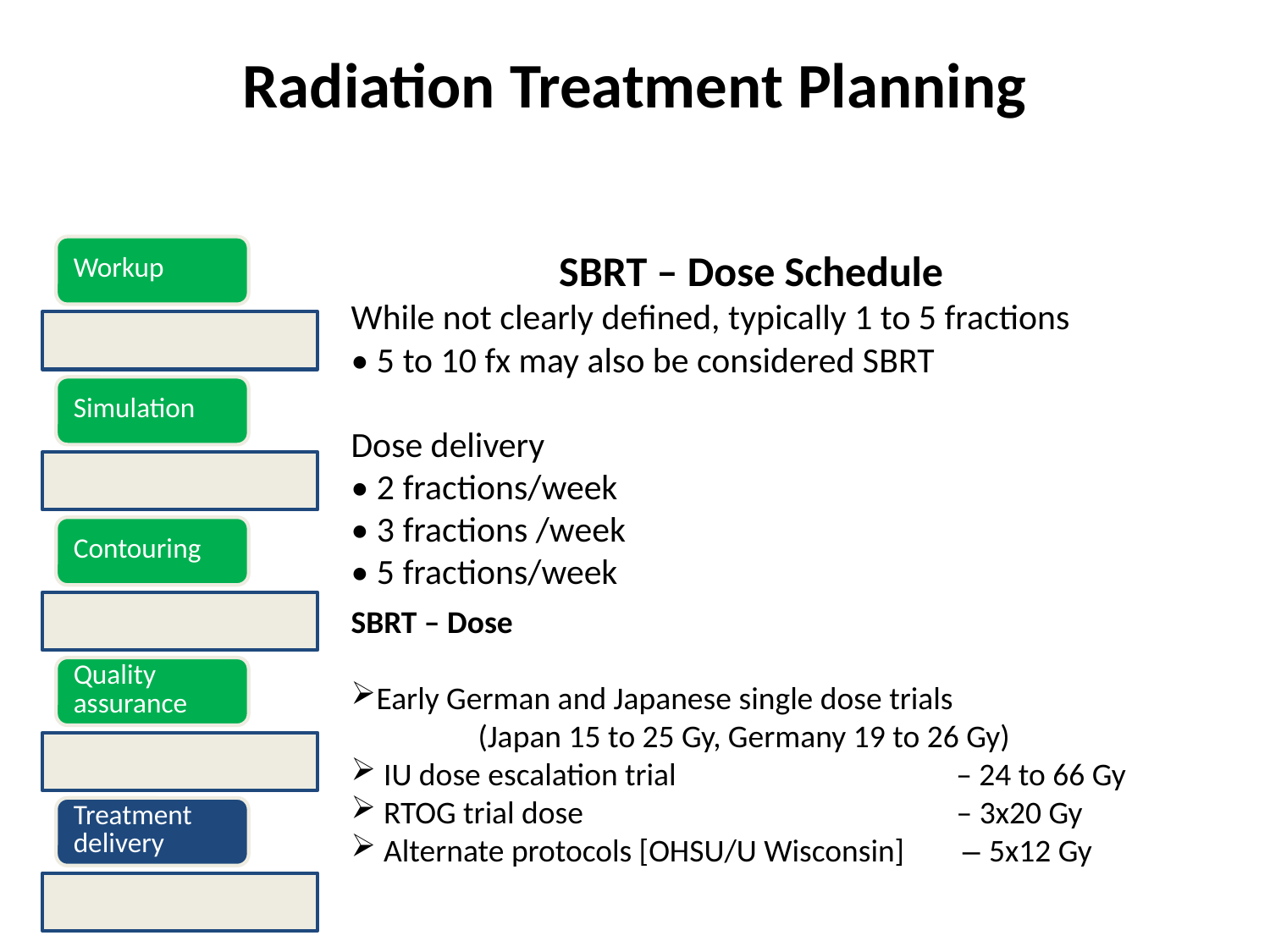

Radiation Treatment Planning
Workup
Simulation
Treatment delivery
Contouring
Quality assurance
SBRT – Dose Schedule
While not clearly defined, typically 1 to 5 fractions
• 5 to 10 fx may also be considered SBRT

Dose delivery
• 2 fractions/week
• 3 fractions /week
• 5 fractions/week
SBRT – Dose

Early German and Japanese single dose trials
	(Japan 15 to 25 Gy, Germany 19 to 26 Gy)
 IU dose escalation trial                                       – 24 to 66 Gy
 RTOG trial dose                                                    – 3x20 Gy
 Alternate protocols [OHSU/U Wisconsin]        – 5x12 Gy